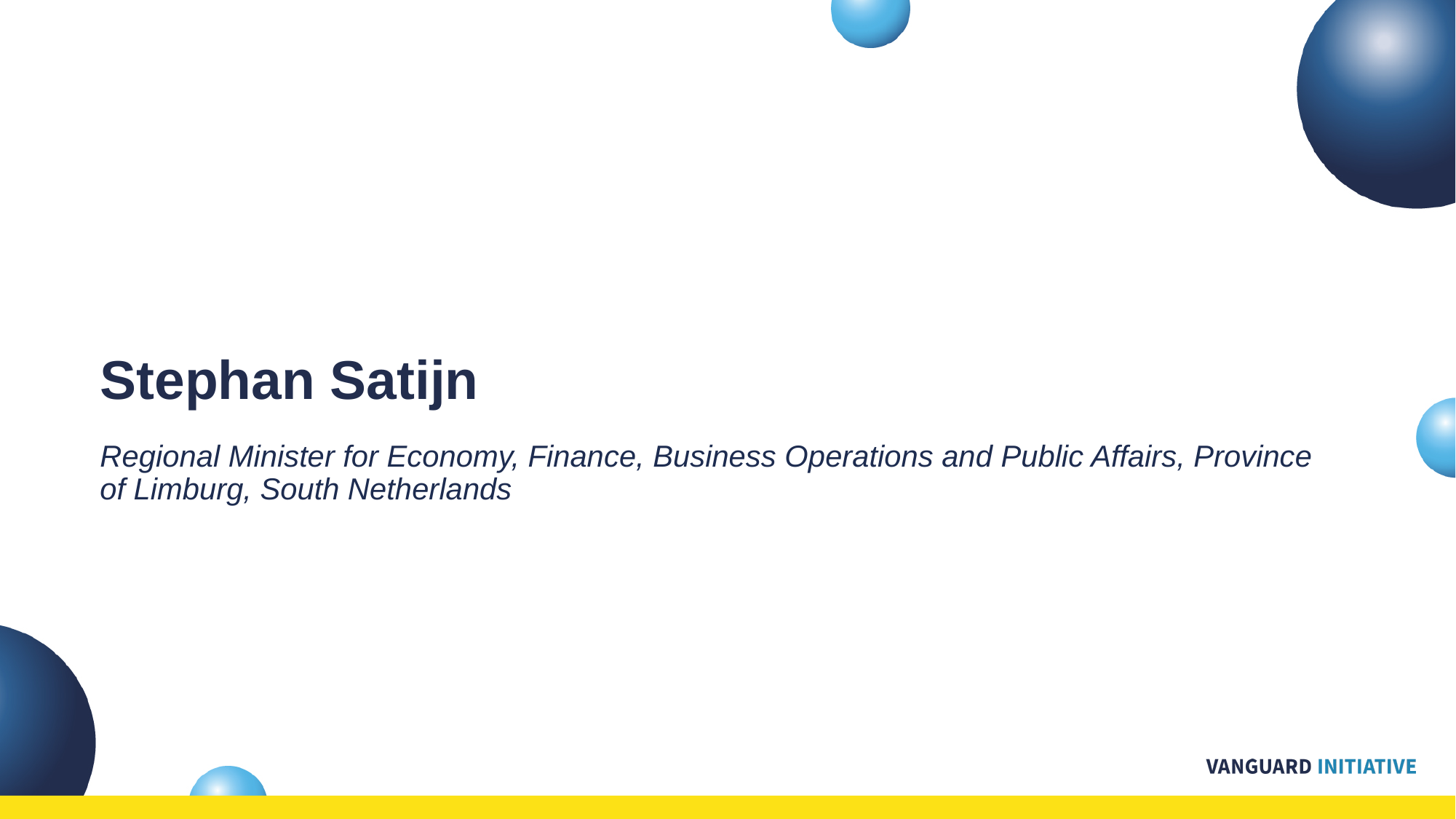

# Stephan Satijn
Regional Minister for Economy, Finance, Business Operations and Public Affairs, Province of Limburg, South Netherlands